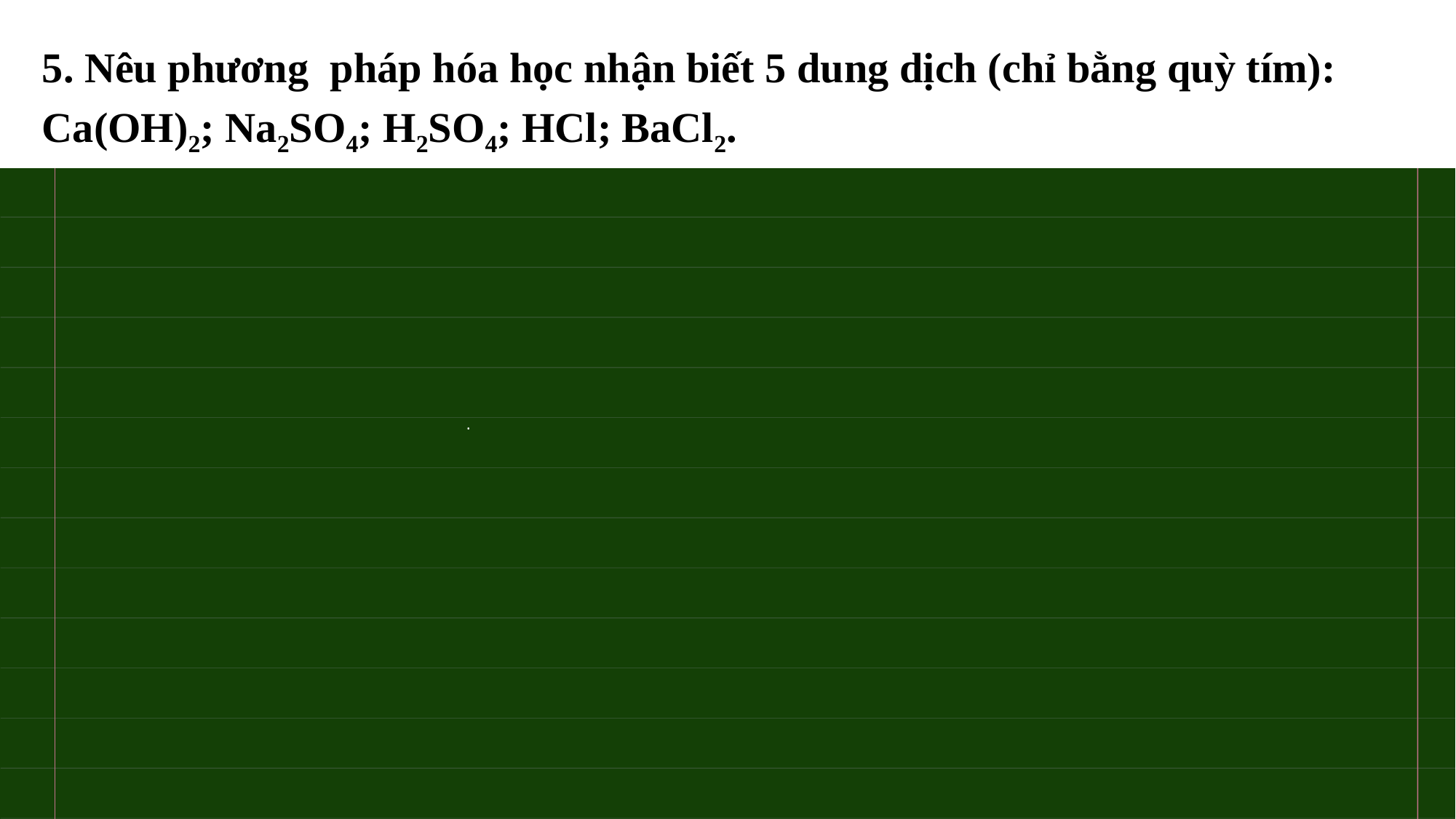

5. Nêu phương  pháp hóa học nhận biết 5 dung dịch (chỉ bằng quỳ tím): Ca(OH)2; Na2SO4; H2SO4; HCl; BaCl2.